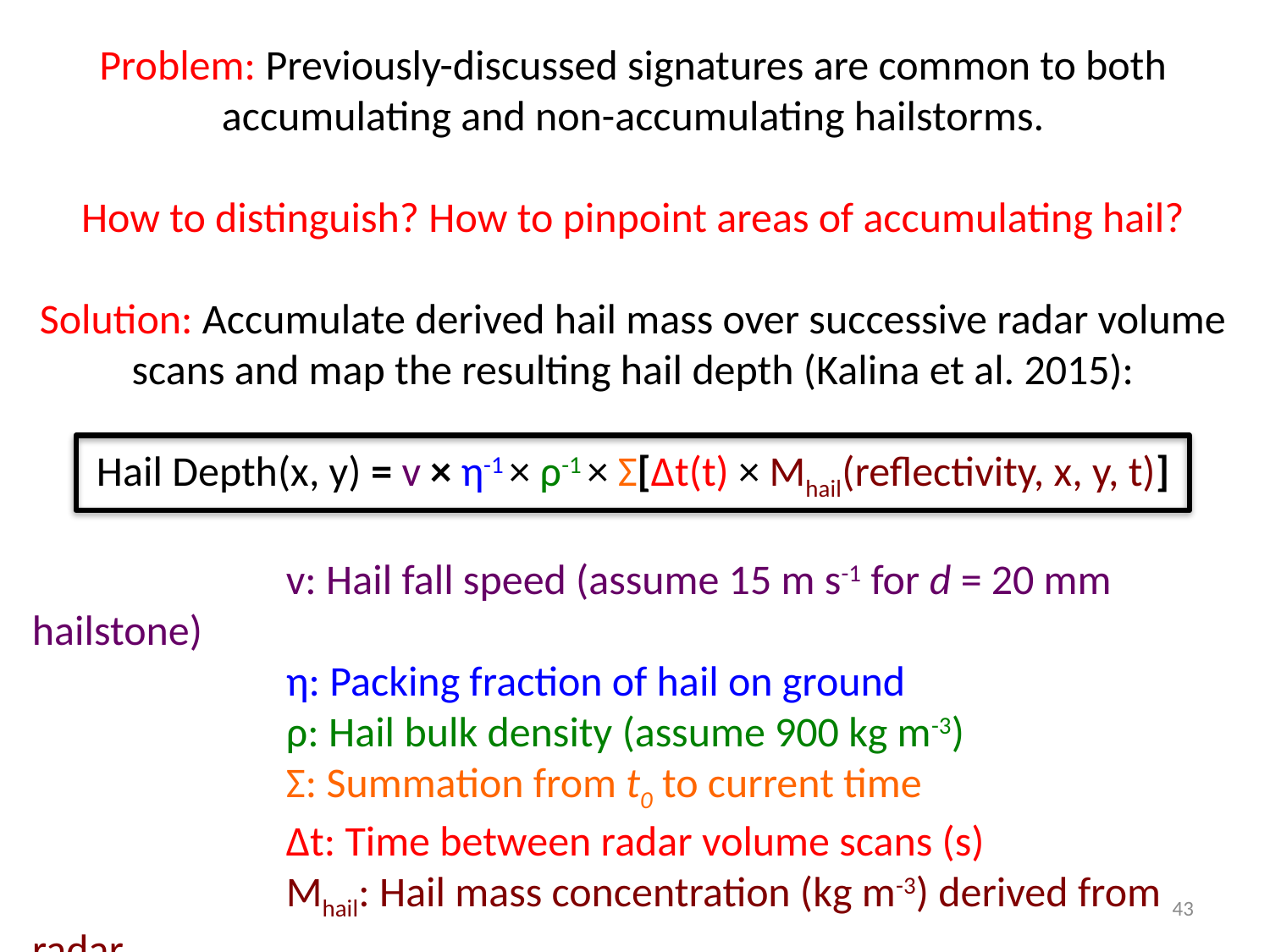

Problem: Previously-discussed signatures are common to both accumulating and non-accumulating hailstorms.

How to distinguish? How to pinpoint areas of accumulating hail?

Solution: Accumulate derived hail mass over successive radar volume scans and map the resulting hail depth (Kalina et al. 2015):

Hail Depth(x, y) = v × η-1 × ρ-1 × Σ[Δt(t) × Mhail(reflectivity, x, y, t)]

		v: Hail fall speed (assume 15 m s-1 for d = 20 mm hailstone)
		η: Packing fraction of hail on ground
		ρ: Hail bulk density (assume 900 kg m-3)
		Σ: Summation from t0 to current time
		Δt: Time between radar volume scans (s)
		Mhail: Hail mass concentration (kg m-3) derived from radar

43